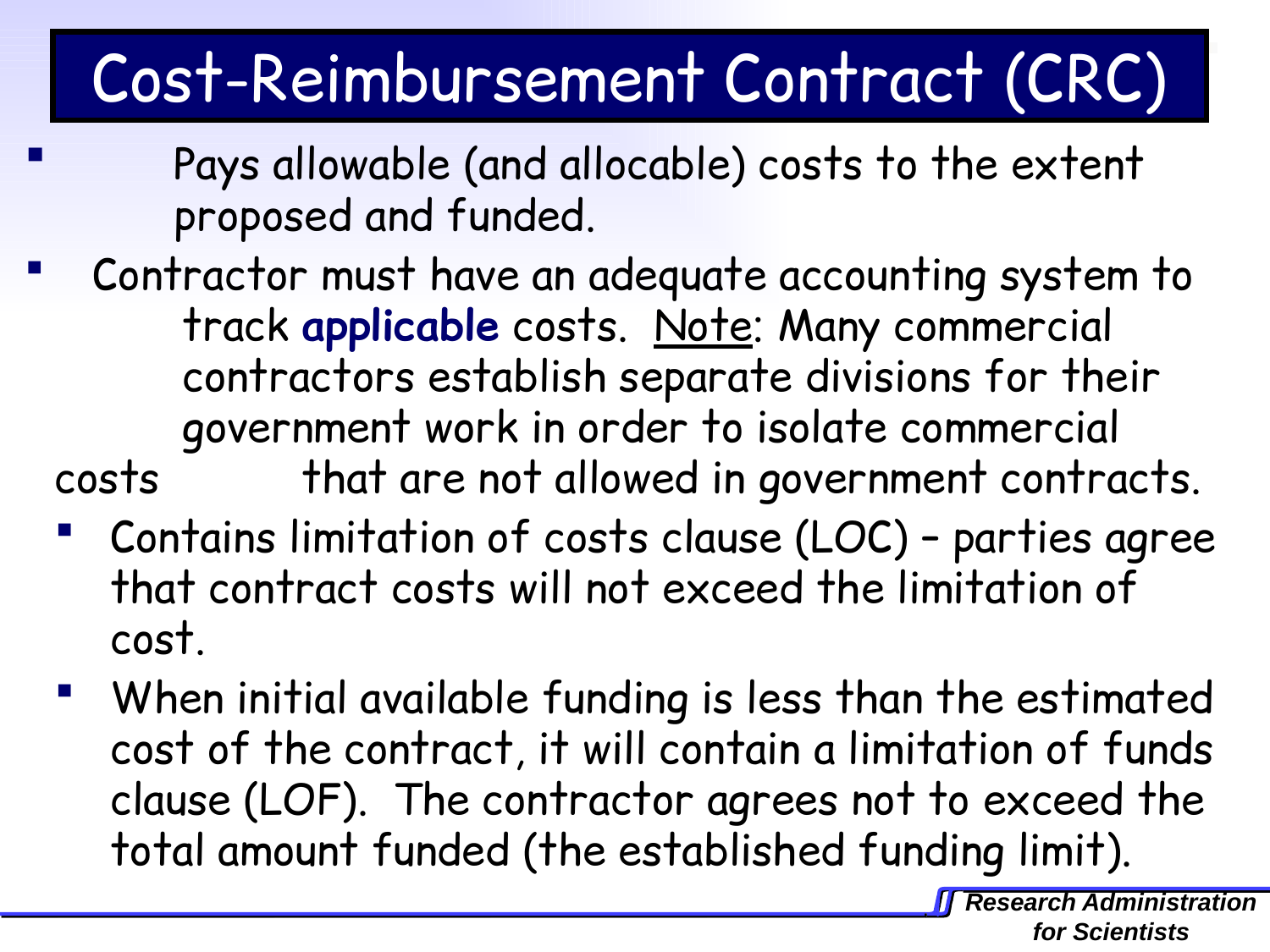

Cost-Reimbursement Contract (CRC)
  	Pays allowable (and allocable) costs to the extent 	 	proposed and funded.
   Contractor must have an adequate accounting system to 	  track applicable costs.  Note: Many commercial 		  contractors establish separate divisions for their 	  	  government work in order to isolate commercial costs  	  that are not allowed in government contracts.
Contains limitation of costs clause (LOC) – parties agree that contract costs will not exceed the limitation of cost.
When initial available funding is less than the estimated cost of the contract, it will contain a limitation of funds clause (LOF).  The contractor agrees not to exceed the total amount funded (the established funding limit).